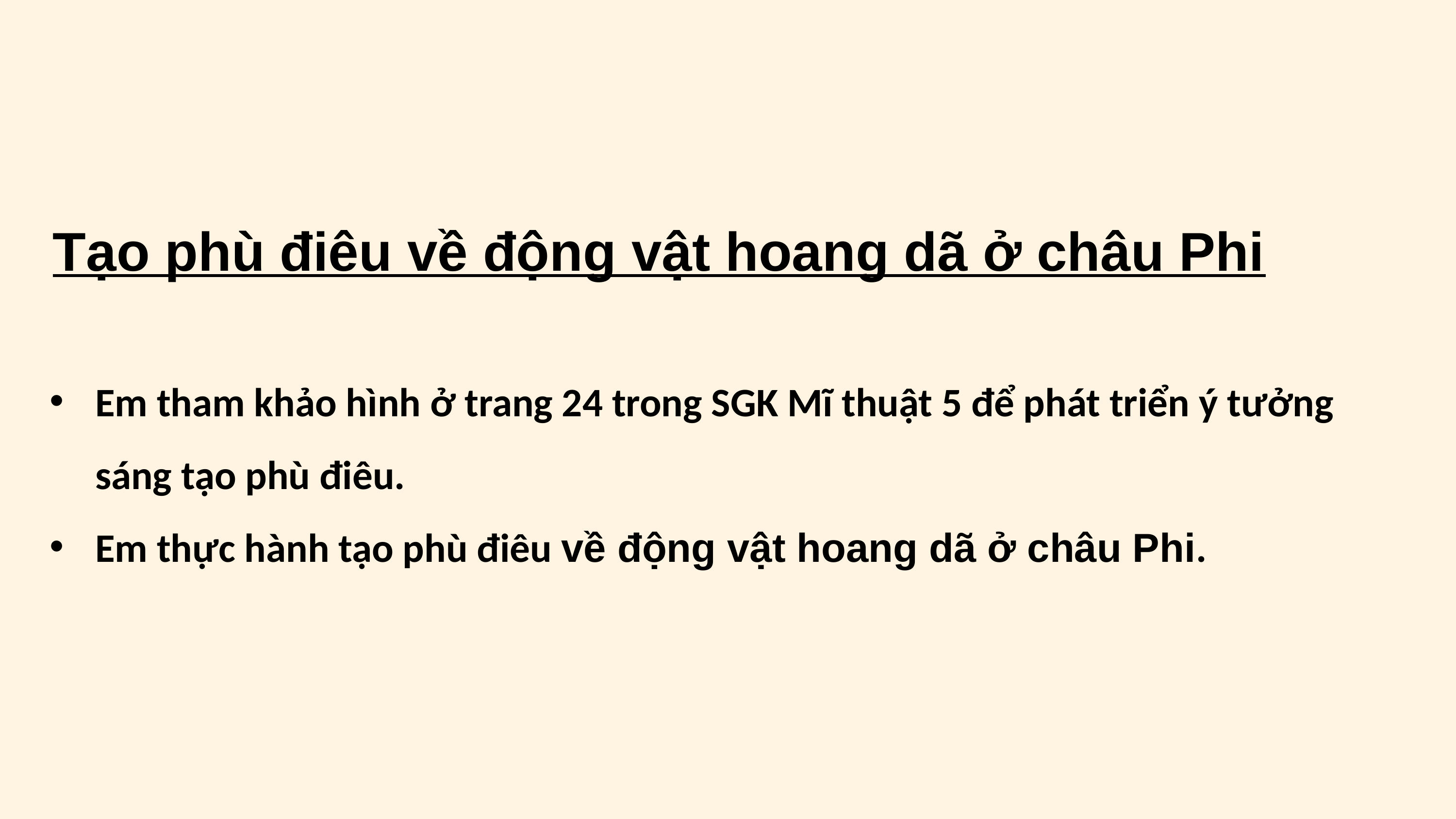

Tạo phù điêu về động vật hoang dã ở châu Phi

Em tham khảo hình ở trang 24 trong SGK Mĩ thuật 5 để phát triển ý tưởng sáng tạo phù điêu.
Em thực hành tạo phù điêu về động vật hoang dã ở châu Phi.